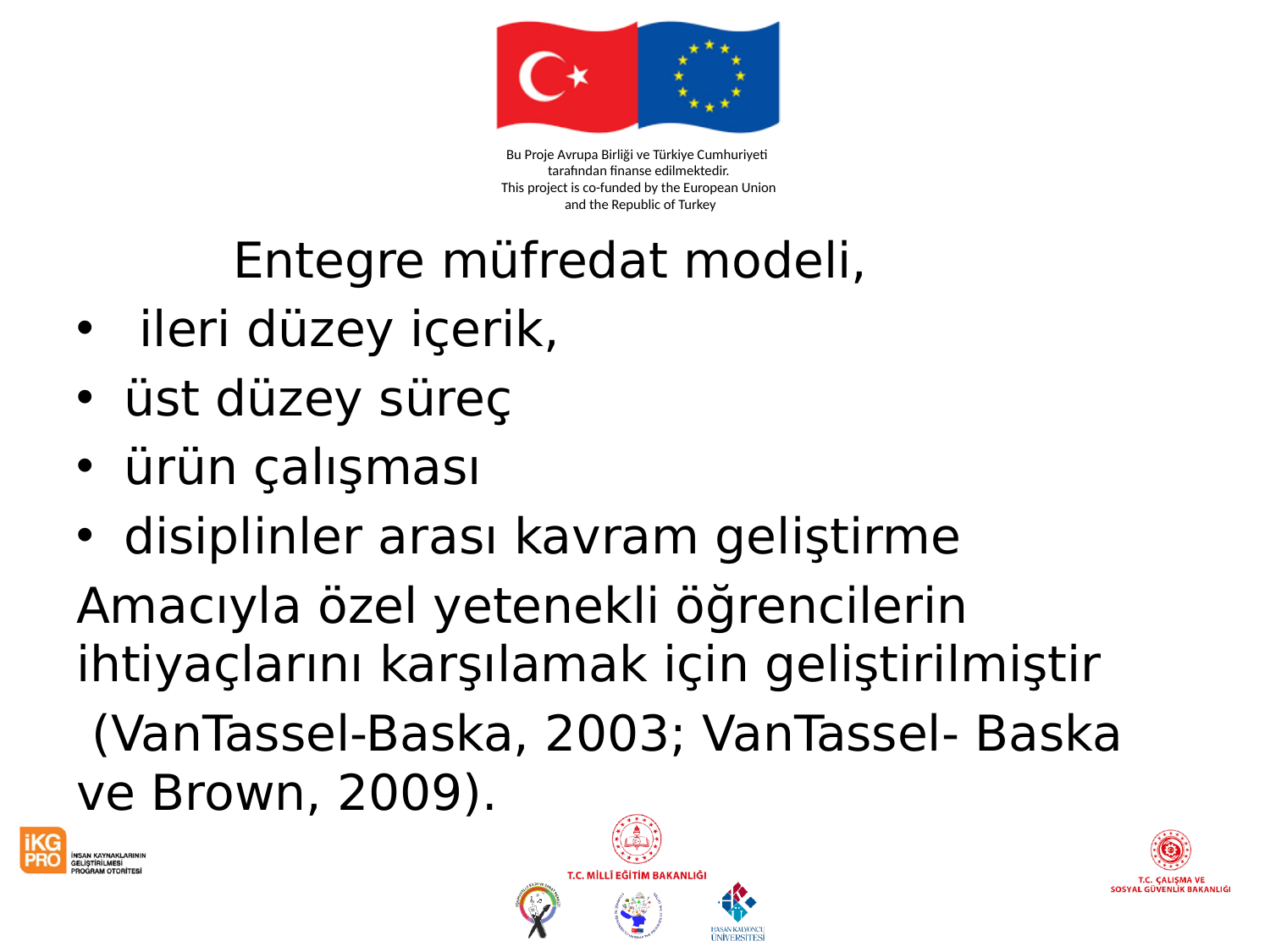

#
          Entegre müfredat modeli,
 ileri düzey içerik,
üst düzey süreç̧
ürün çalışması
disiplinler arası kavram geliştirme
Amacıyla özel yetenekli öğrencilerin ihtiyaçlarını karşılamak için geliştirilmiştir
 (VanTassel-Baska, 2003; VanTassel- Baska ve Brown, 2009).